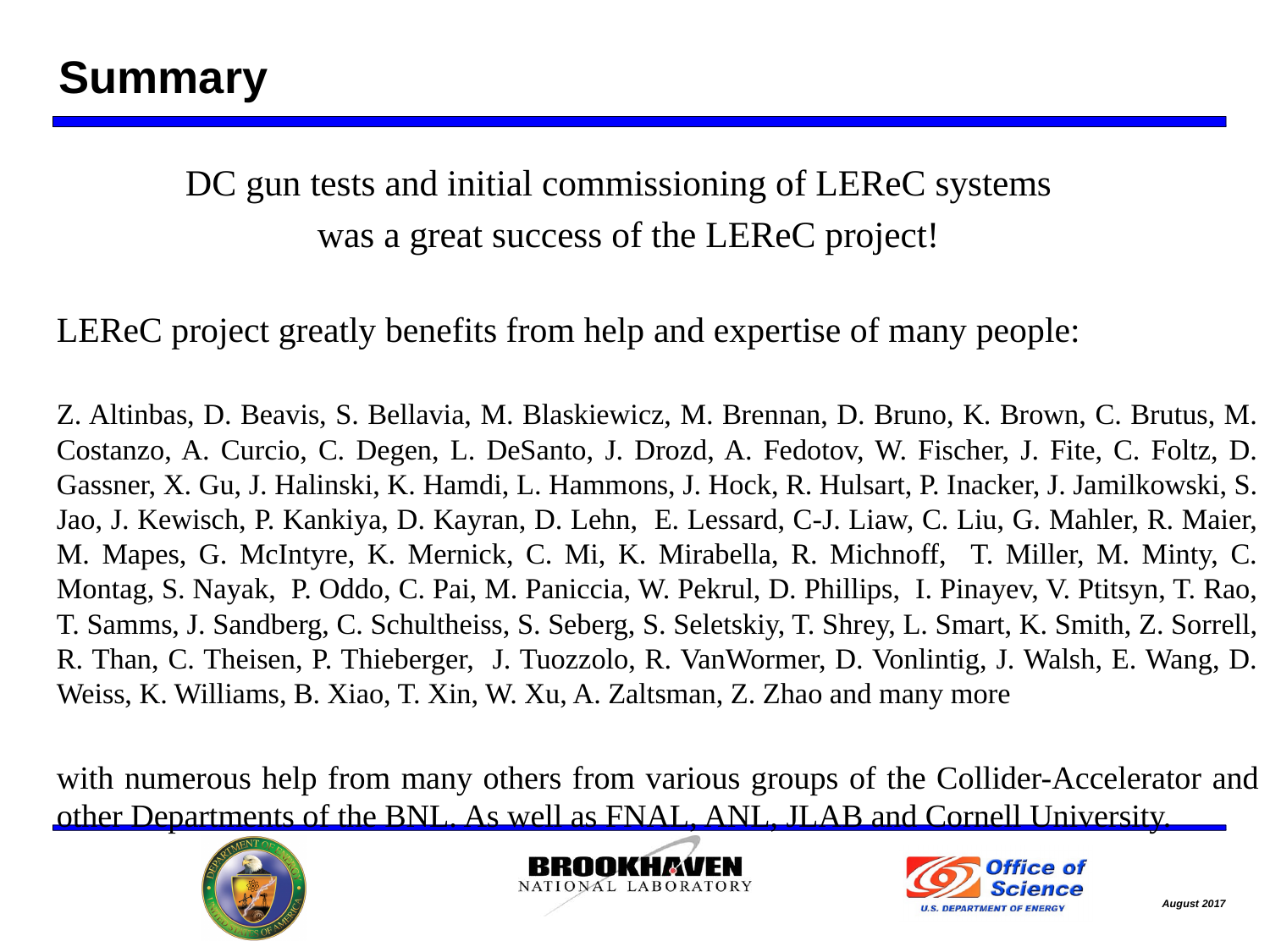

# Summary

                DC gun tests and initial commissioning of LEReC systems
                            was a great success of the LEReC project!

LEReC project greatly benefits from help and expertise of many people:

Z. Altinbas, D. Beavis, S. Bellavia, M. Blaskiewicz, M. Brennan, D. Bruno, K. Brown, C. Brutus, M. Costanzo, A. Curcio, C. Degen, L. DeSanto, J. Drozd, A. Fedotov, W. Fischer, J. Fite, C. Foltz, D. Gassner, X. Gu, J. Halinski, K. Hamdi, L. Hammons, J. Hock, R. Hulsart, P. Inacker, J. Jamilkowski, S. Jao, J. Kewisch, P. Kankiya, D. Kayran, D. Lehn,  E. Lessard, C-J. Liaw, C. Liu, G. Mahler, R. Maier, M. Mapes, G. McIntyre, K. Mernick, C. Mi, K. Mirabella, R. Michnoff,  T. Miller, M. Minty, C. Montag, S. Nayak,  P. Oddo, C. Pai, M. Paniccia, W. Pekrul, D. Phillips,  I. Pinayev, V. Ptitsyn, T. Rao, T. Samms, J. Sandberg, C. Schultheiss, S. Seberg, S. Seletskiy, T. Shrey, L. Smart, K. Smith, Z. Sorrell, R. Than, C. Theisen, P. Thieberger,  J. Tuozzolo, R. VanWormer, D. Vonlintig, J. Walsh, E. Wang, D. Weiss, K. Williams, B. Xiao, T. Xin, W. Xu, A. Zaltsman, Z. Zhao and many more

with numerous help from many others from various groups of the Collider-Accelerator and other Departments of the BNL. As well as FNAL, ANL, JLAB and Cornell University.